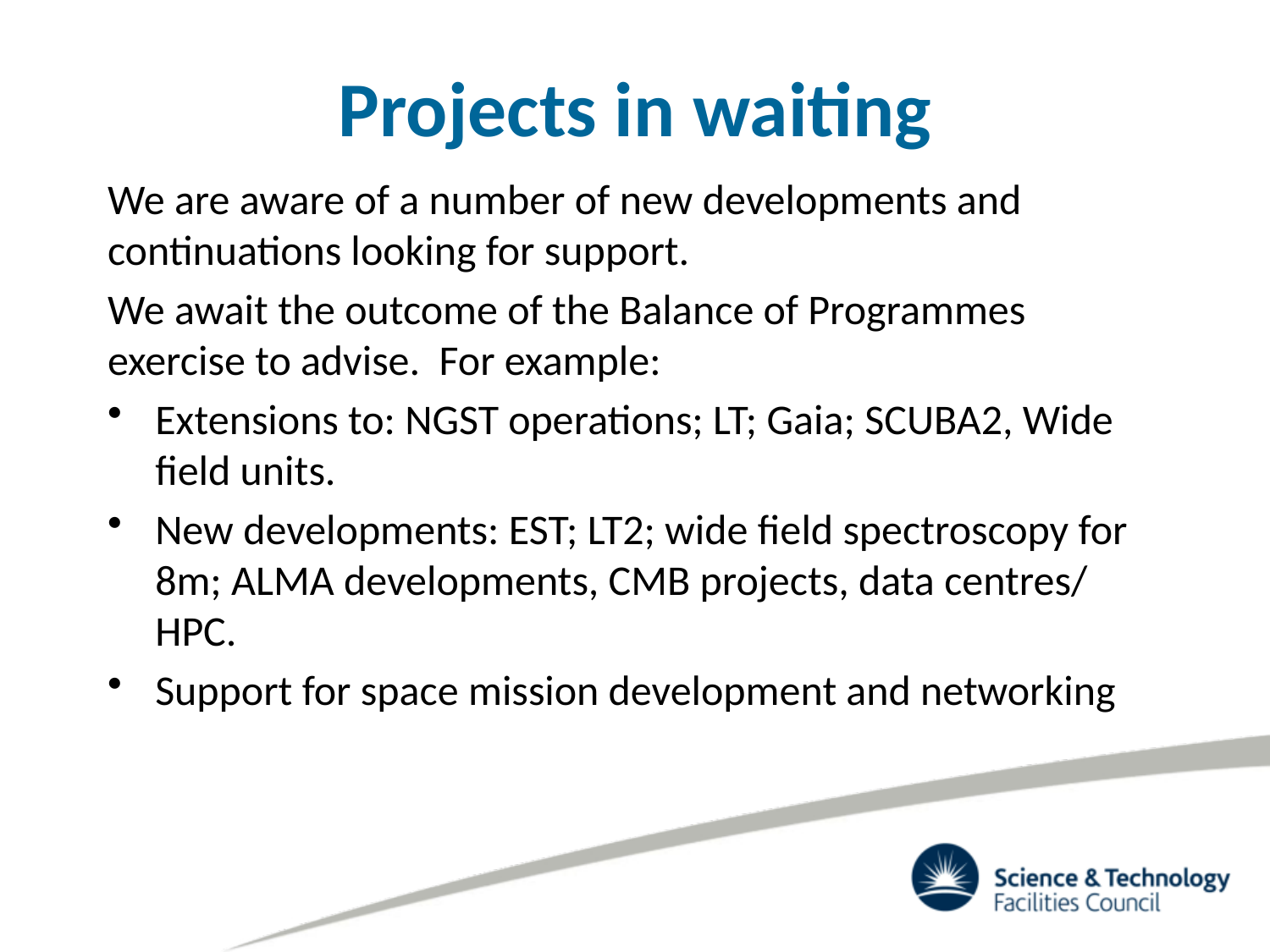

# Projects in waiting
We are aware of a number of new developments and continuations looking for support.
We await the outcome of the Balance of Programmes exercise to advise.  For example:
Extensions to: NGST operations; LT; Gaia; SCUBA2, Wide field units.
New developments: EST; LT2; wide field spectroscopy for 8m; ALMA developments, CMB projects, data centres/ HPC.
Support for space mission development and networking